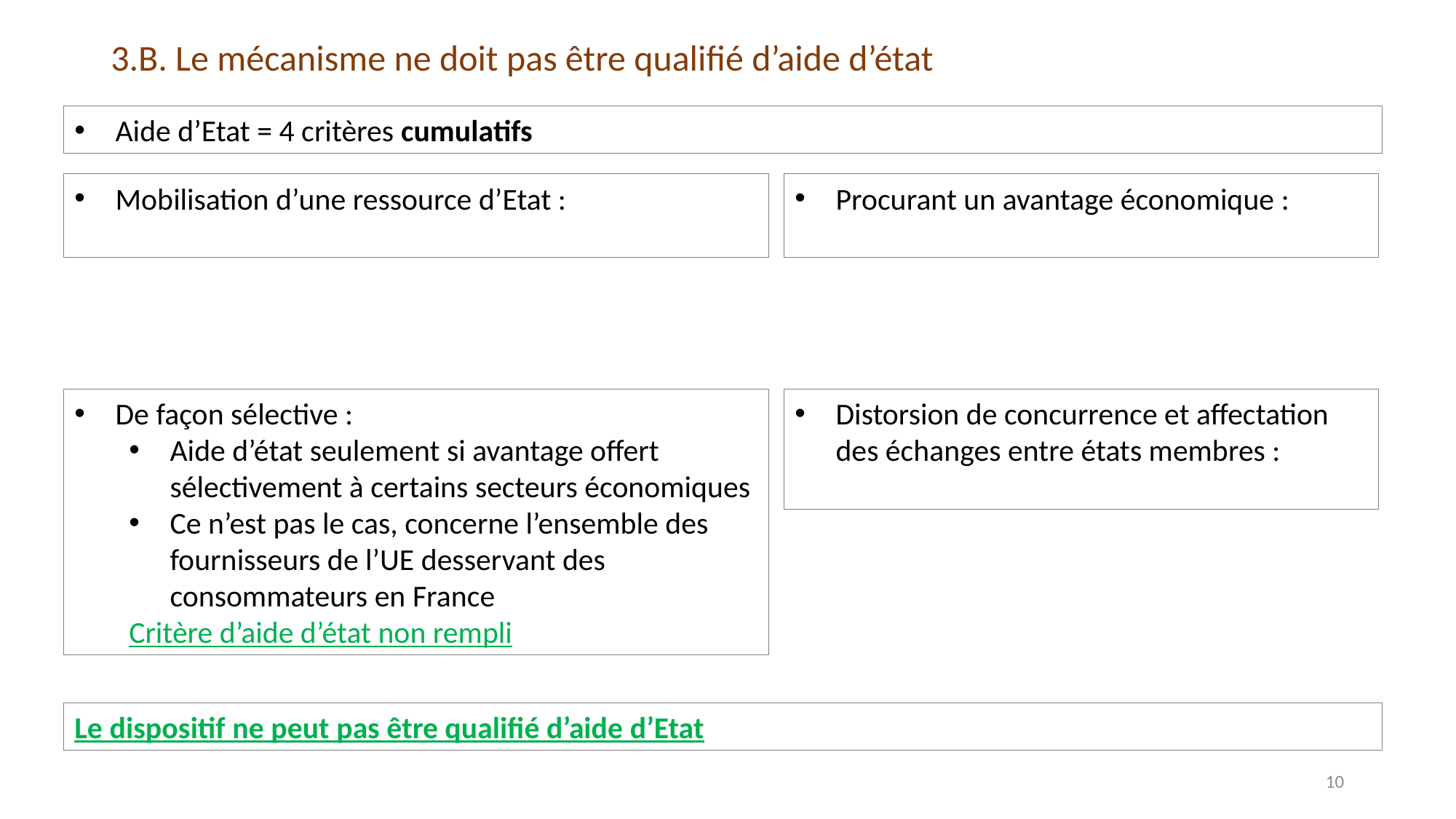

# 3.B. Le mécanisme ne doit pas être qualifié d’aide d’état
Aide d’Etat = 4 critères cumulatifs
Mobilisation d’une ressource d’Etat :

Procurant un avantage économique :

Distorsion de concurrence et affectation des échanges entre états membres :

De façon sélective :
Aide d’état seulement si avantage offert sélectivement à certains secteurs économiques
Ce n’est pas le cas, concerne l’ensemble des fournisseurs de l’UE desservant des consommateurs en France
Critère d’aide d’état non rempli
Le dispositif ne peut pas être qualifié d’aide d’Etat
10